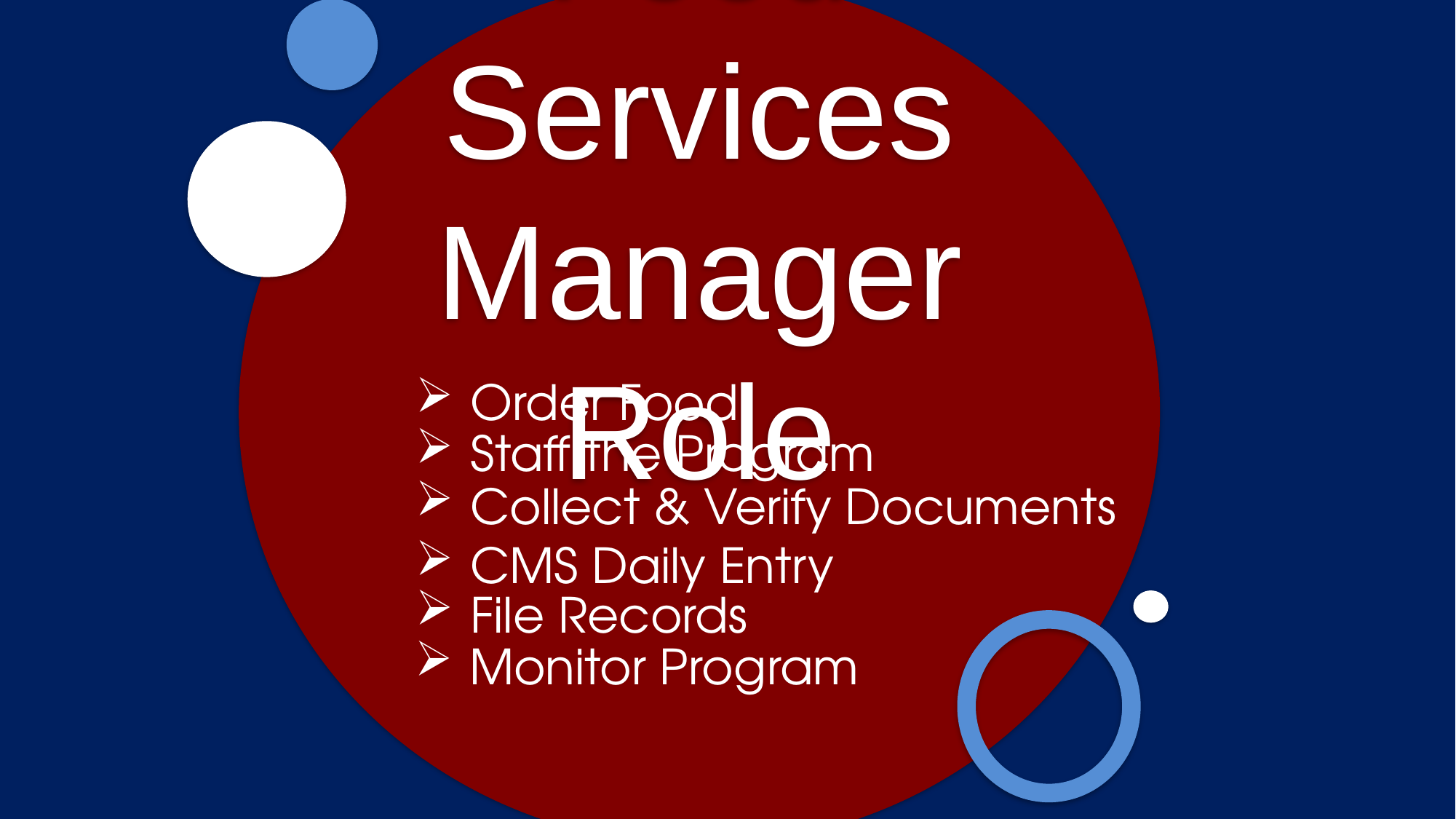

Food Services Manager Role
Order Food
Staff the Program
Collect & Verify Documents
CMS Daily Entry
File Records

Monitor Program